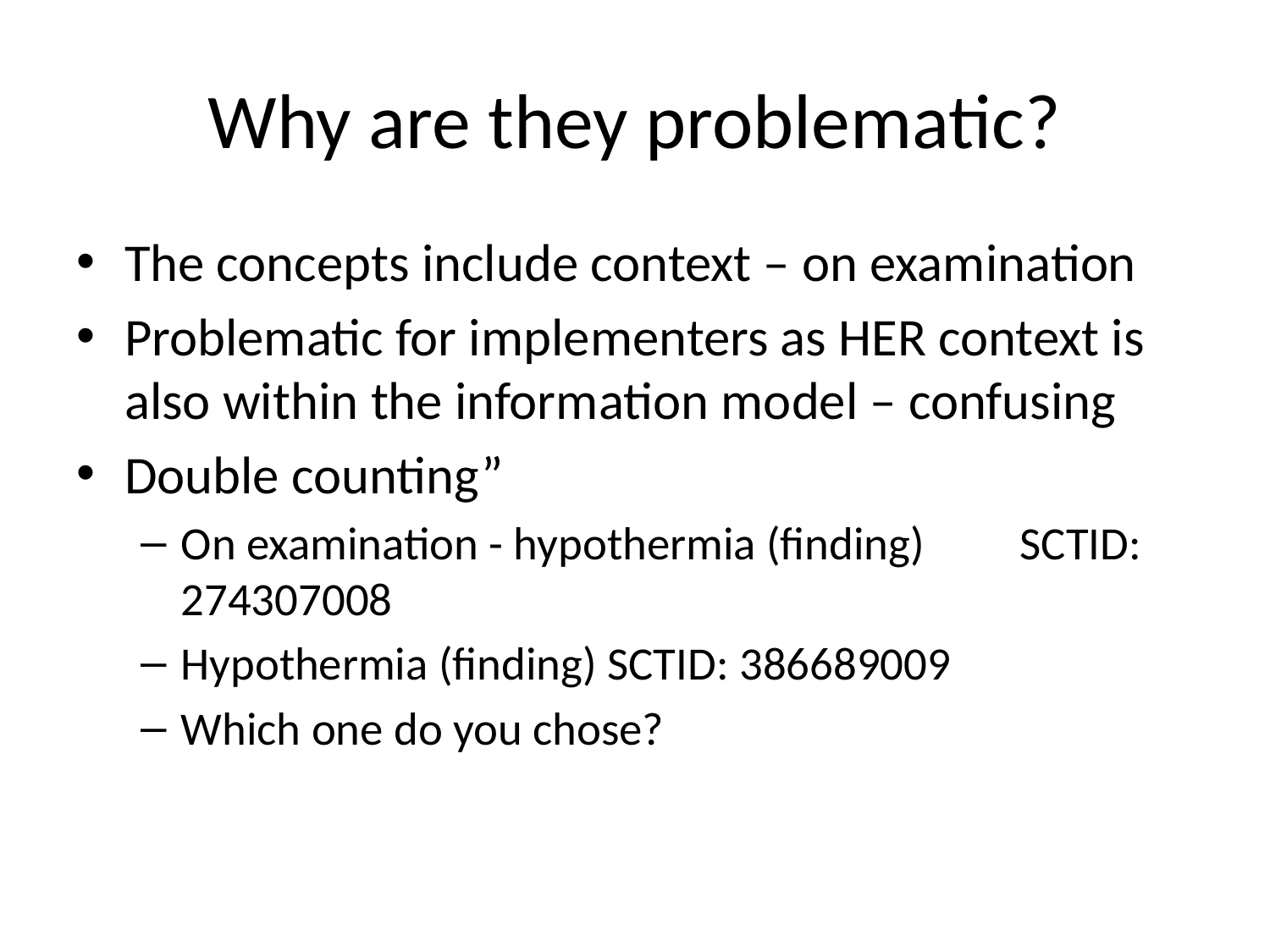

# Why are they problematic?
The concepts include context – on examination
Problematic for implementers as HER context is also within the information model – confusing
Double counting”
On examination - hypothermia (finding)         SCTID: 274307008
Hypothermia (finding) SCTID: 386689009
Which one do you chose?